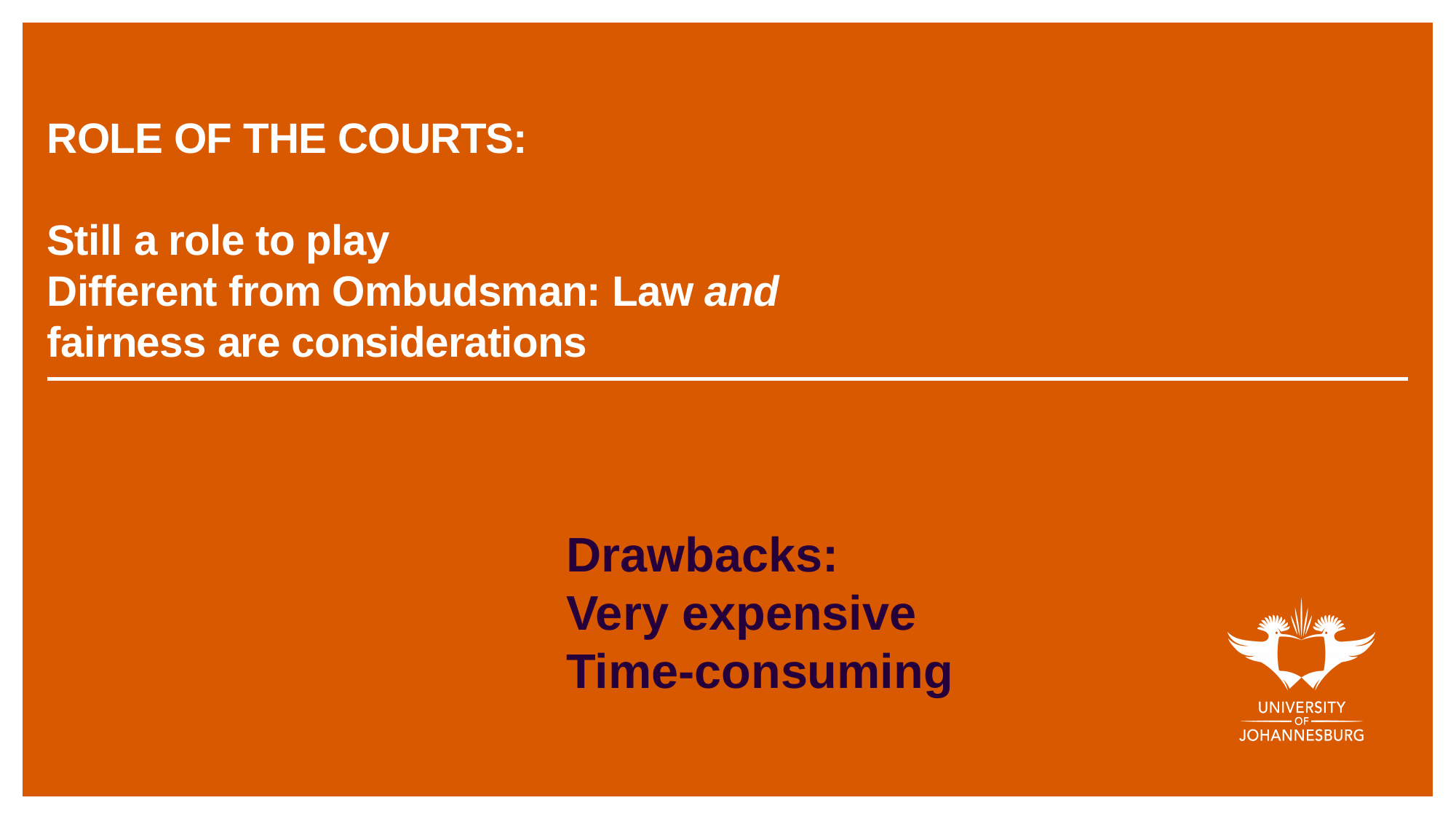

# ROLE OF THE COURTS: Still a role to play Different from Ombudsman: Law and fairness are considerations
Drawbacks:
Very expensive
Time-consuming